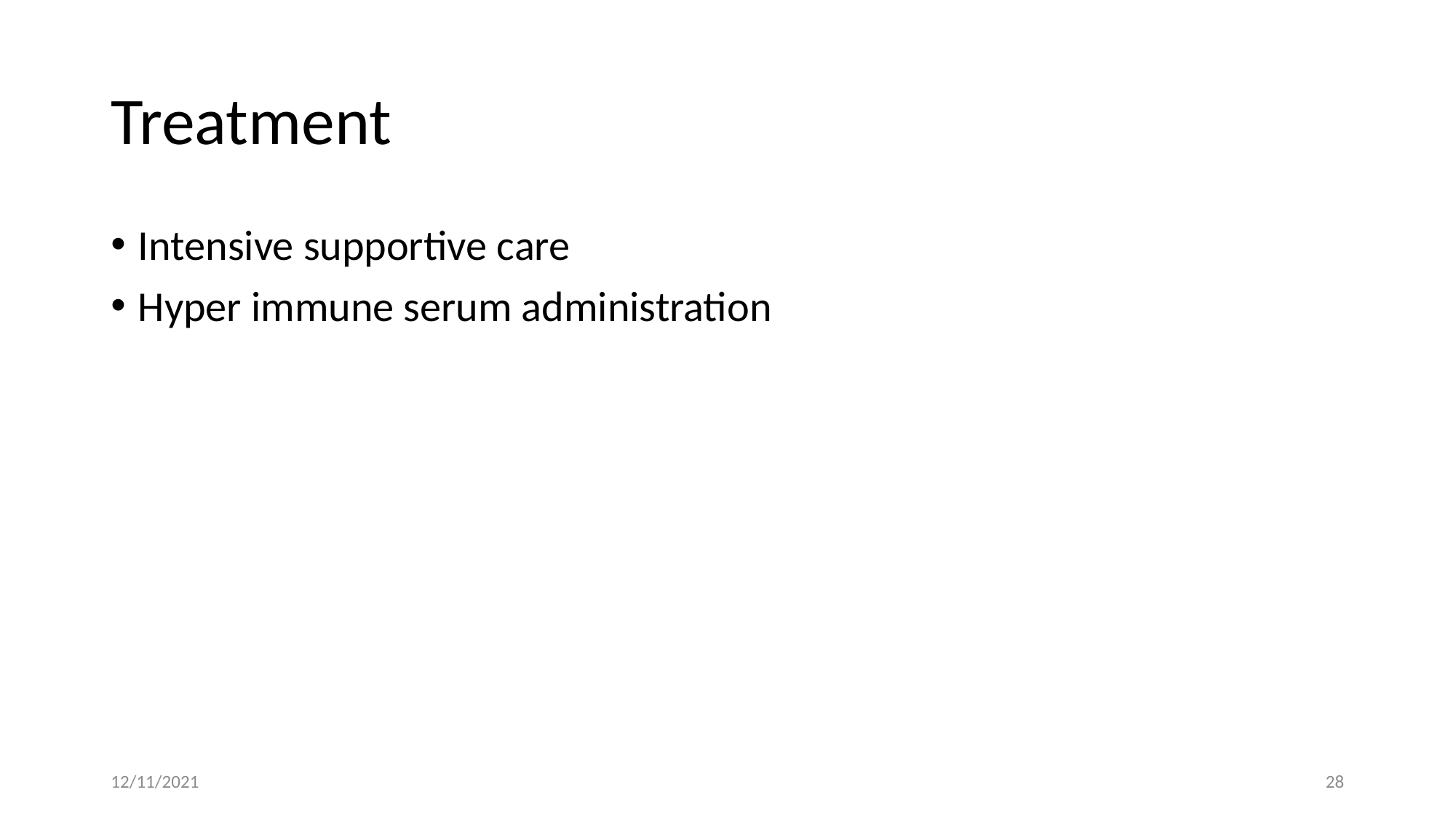

# Treatment
Intensive supportive care
Hyper immune serum administration
12/11/2021

28